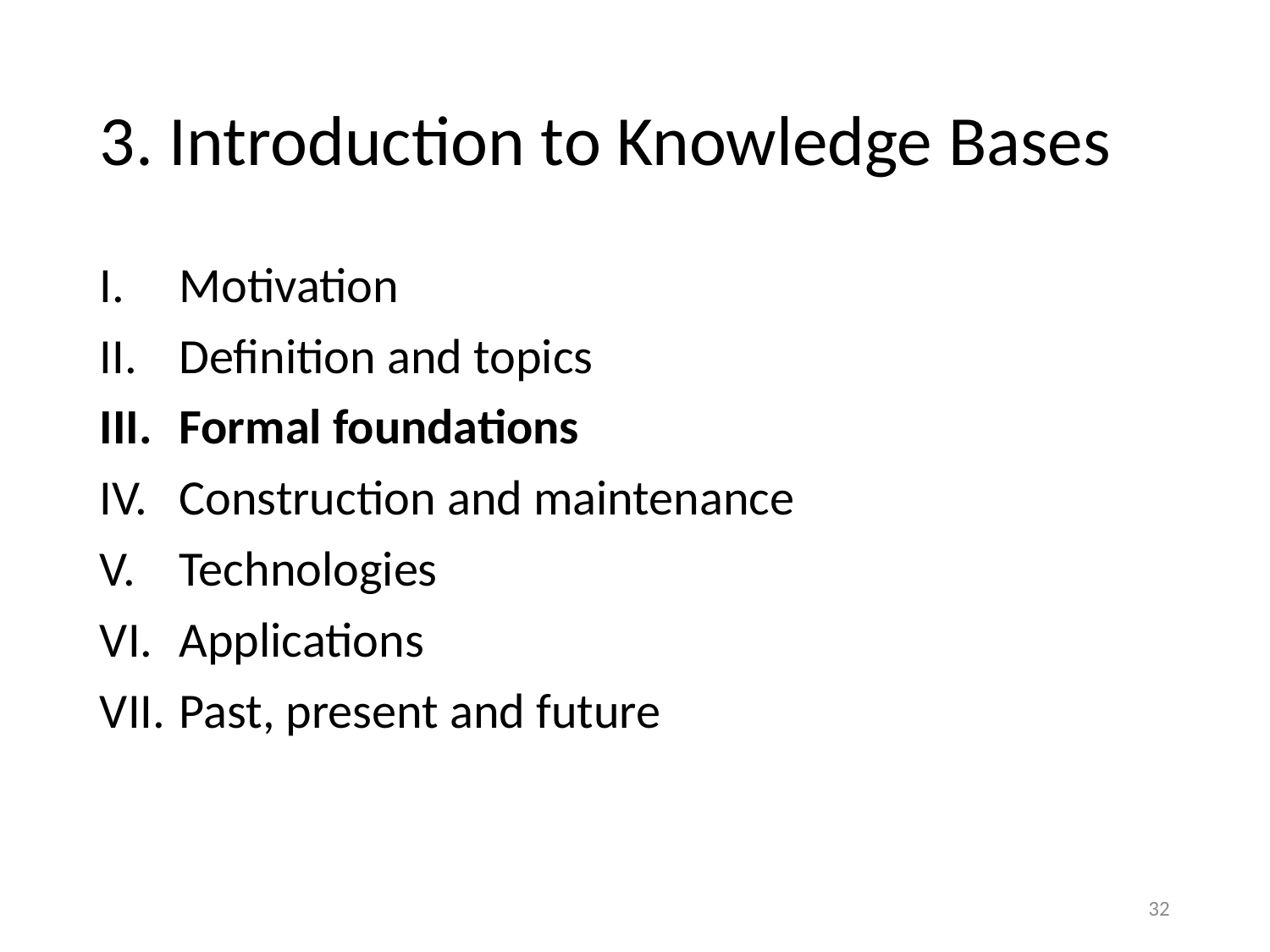

3. Introduction to Knowledge Bases
Motivation
Definition and topics
Formal foundations
Construction and maintenance
Technologies
Applications
Past, present and future
32